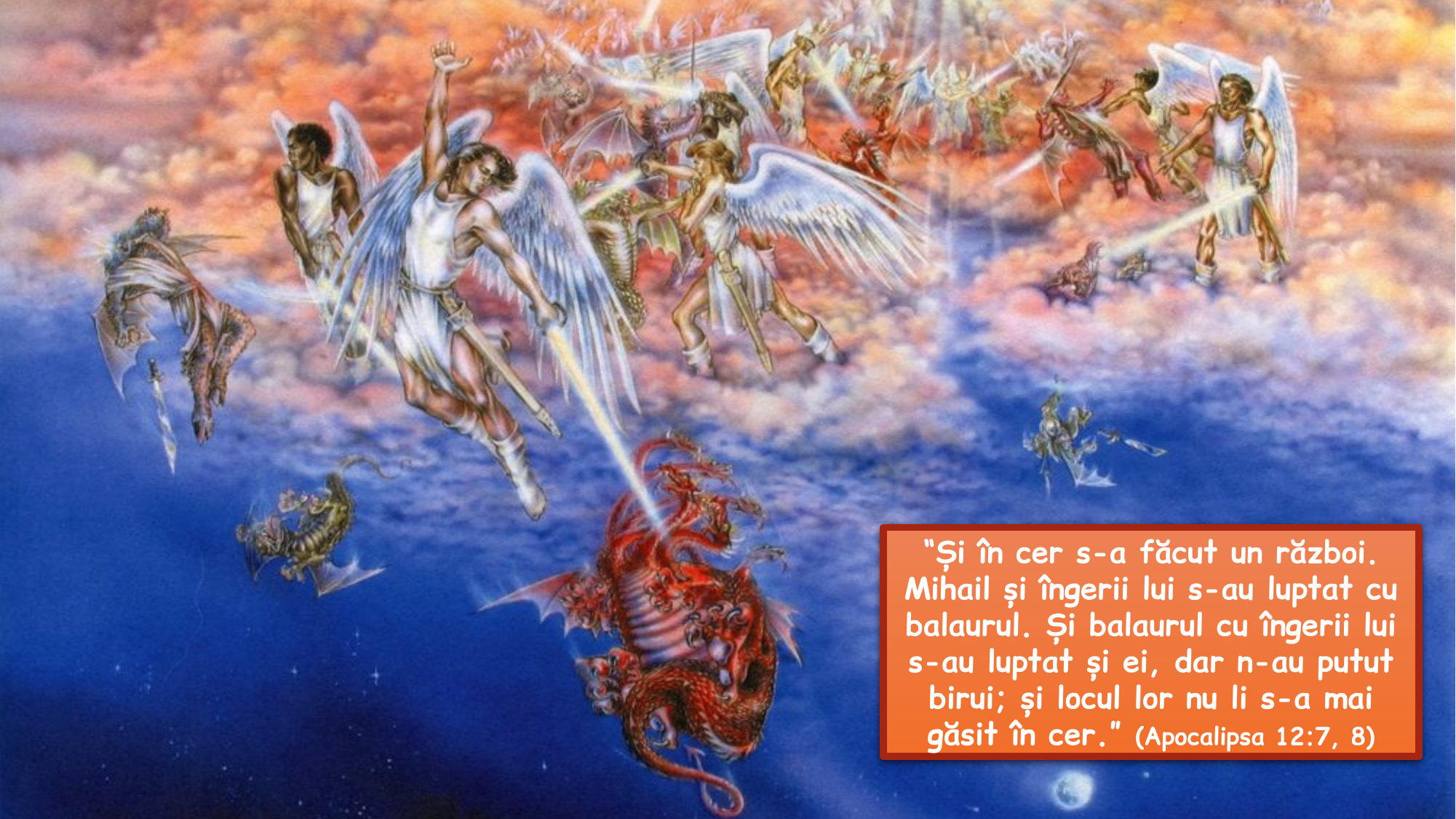

“Și în cer s-a făcut un război. Mihail și îngerii lui s-au luptat cu balaurul. Și balaurul cu îngerii lui s-au luptat și ei, dar n-au putut birui; și locul lor nu li s-a mai găsit în cer.” (Apocalipsa 12:7, 8)